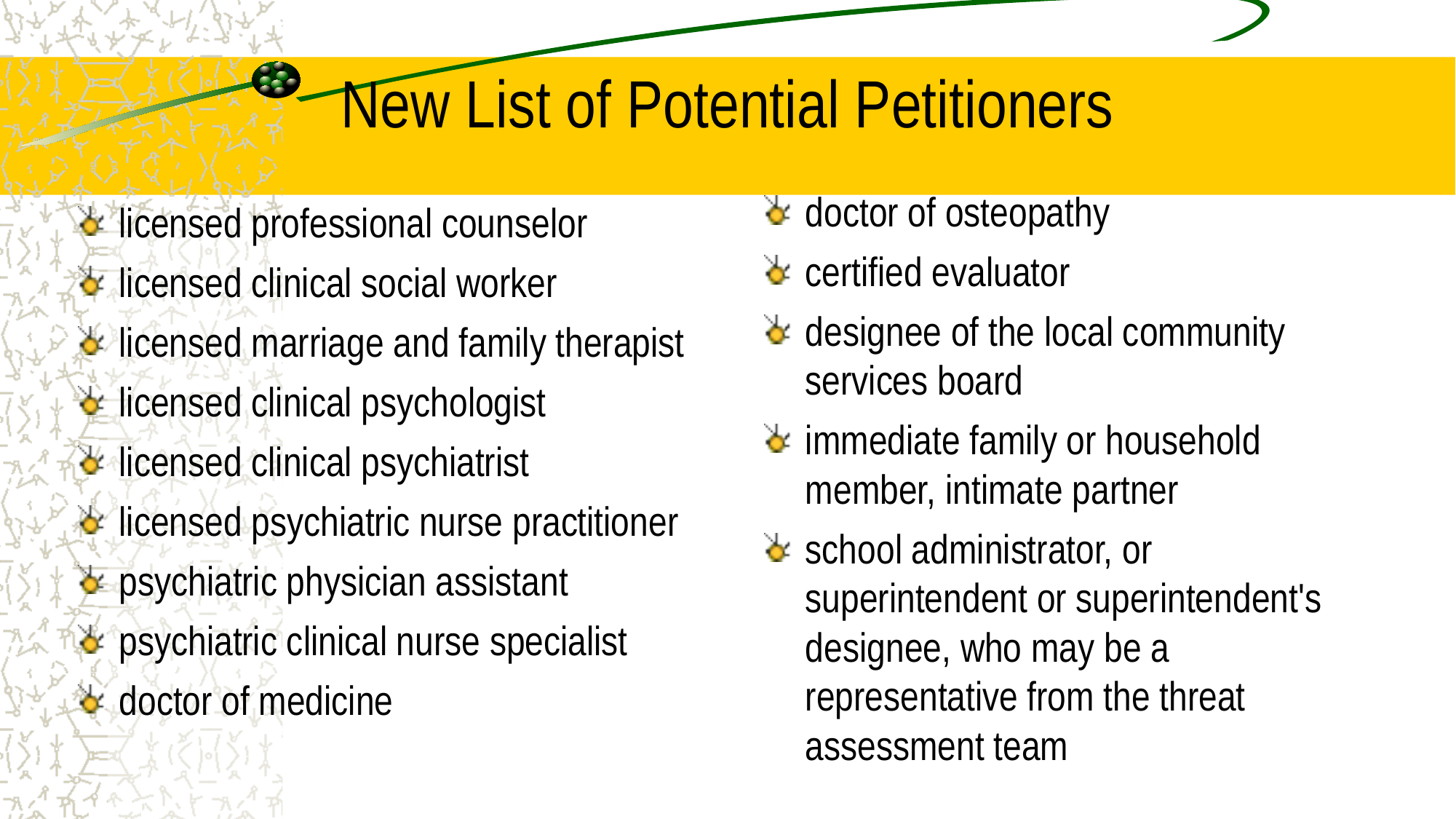

# New List of Potential Petitioners
doctor of osteopathy
certified evaluator
designee of the local community services board
immediate family or household member, intimate partner
school administrator, or superintendent or superintendent's designee, who may be a representative from the threat assessment team
licensed professional counselor
licensed clinical social worker
licensed marriage and family therapist
licensed clinical psychologist
licensed clinical psychiatrist
licensed psychiatric nurse practitioner
psychiatric physician assistant
psychiatric clinical nurse specialist
doctor of medicine